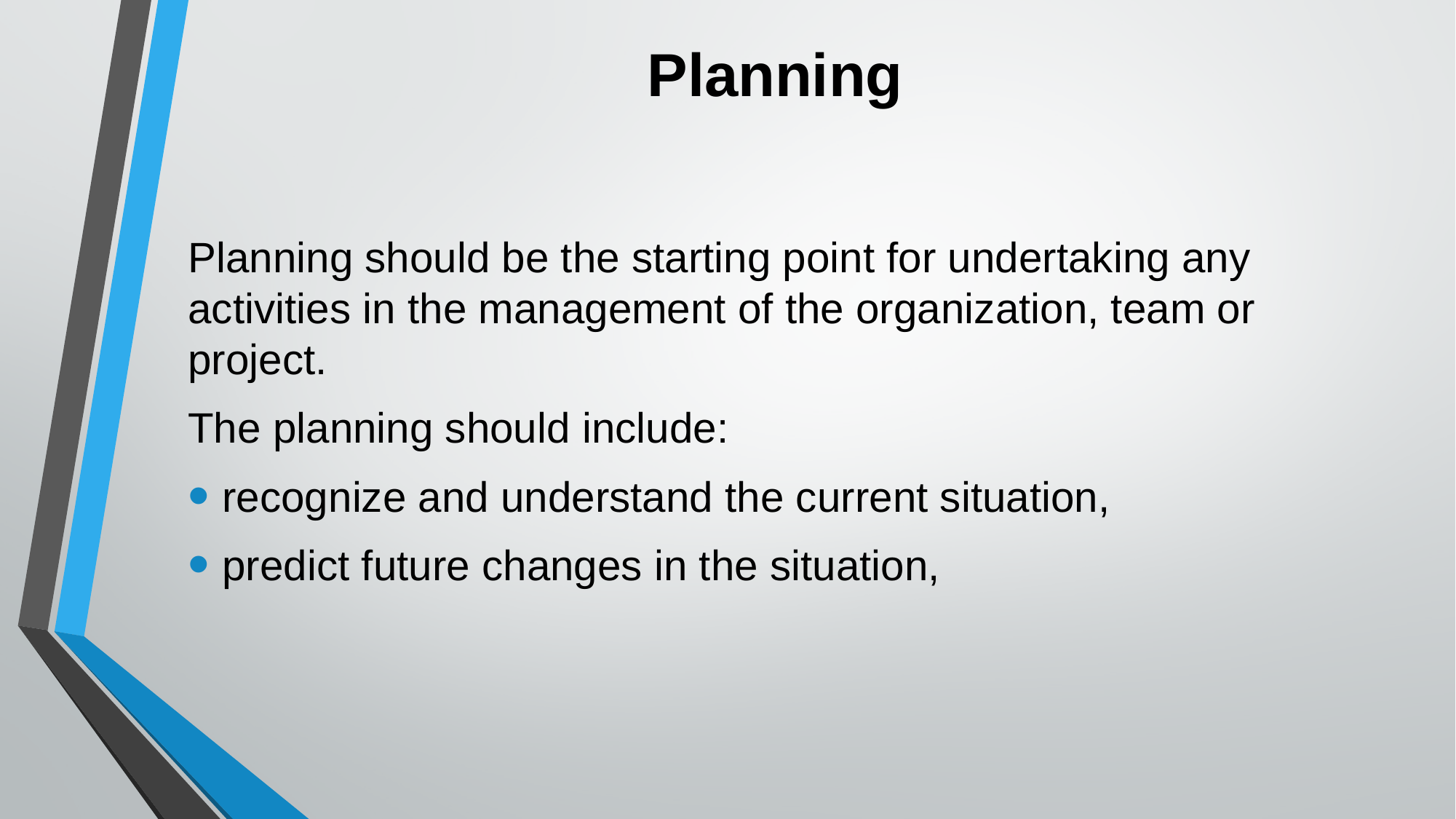

# Planning
Planning should be the starting point for undertaking any activities in the management of the organization, team or project.
The planning should include:
recognize and understand the current situation,
predict future changes in the situation,